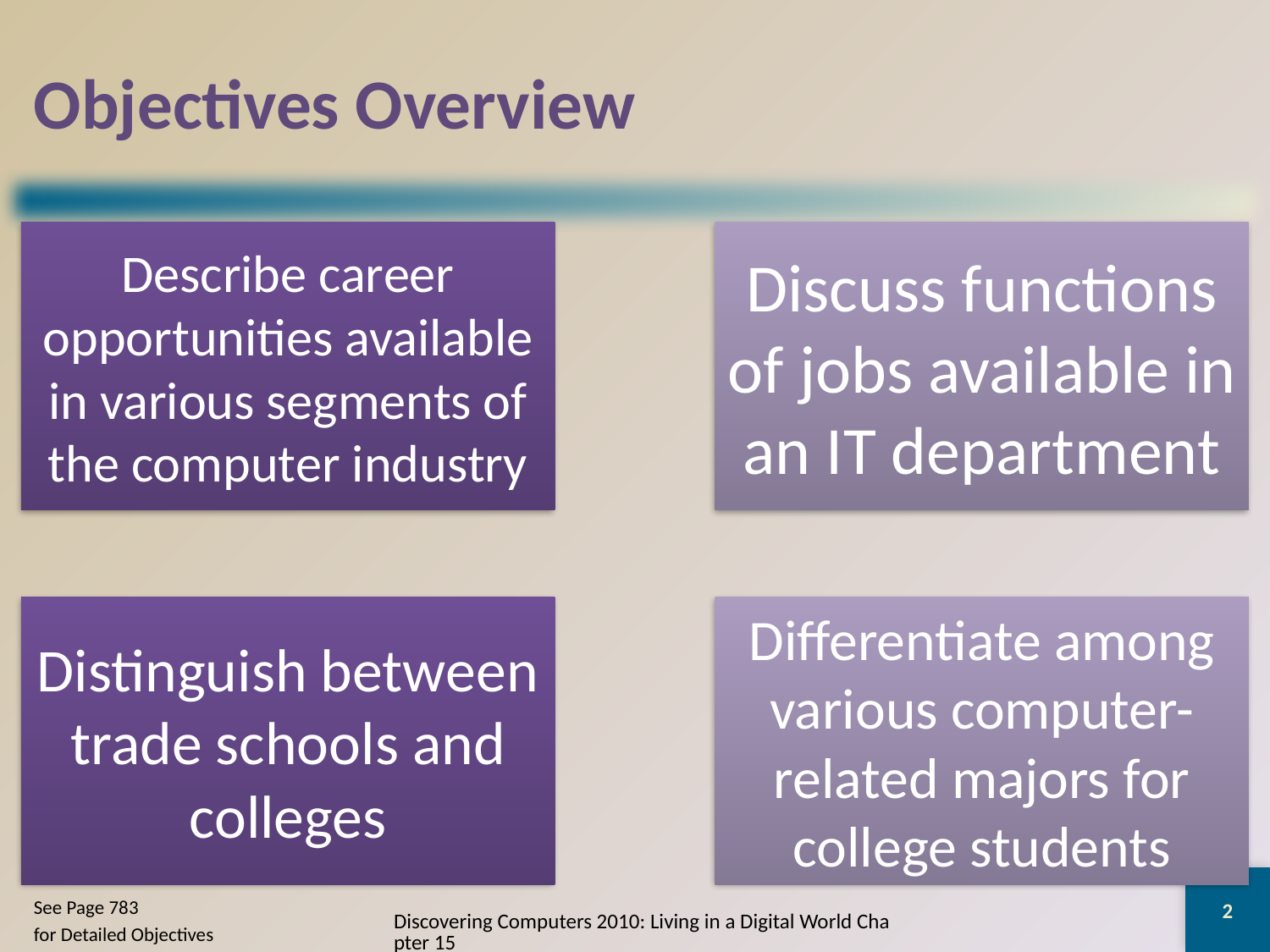

# Objectives Overview
Describe career opportunities available in various segments of the computer industry
Discuss functions of jobs available in an IT department
Distinguish between trade schools and colleges
Differentiate among various computer-related majors for college students
2
See Page 783
for Detailed Objectives
Discovering Computers 2010: Living in a Digital World Chapter 15